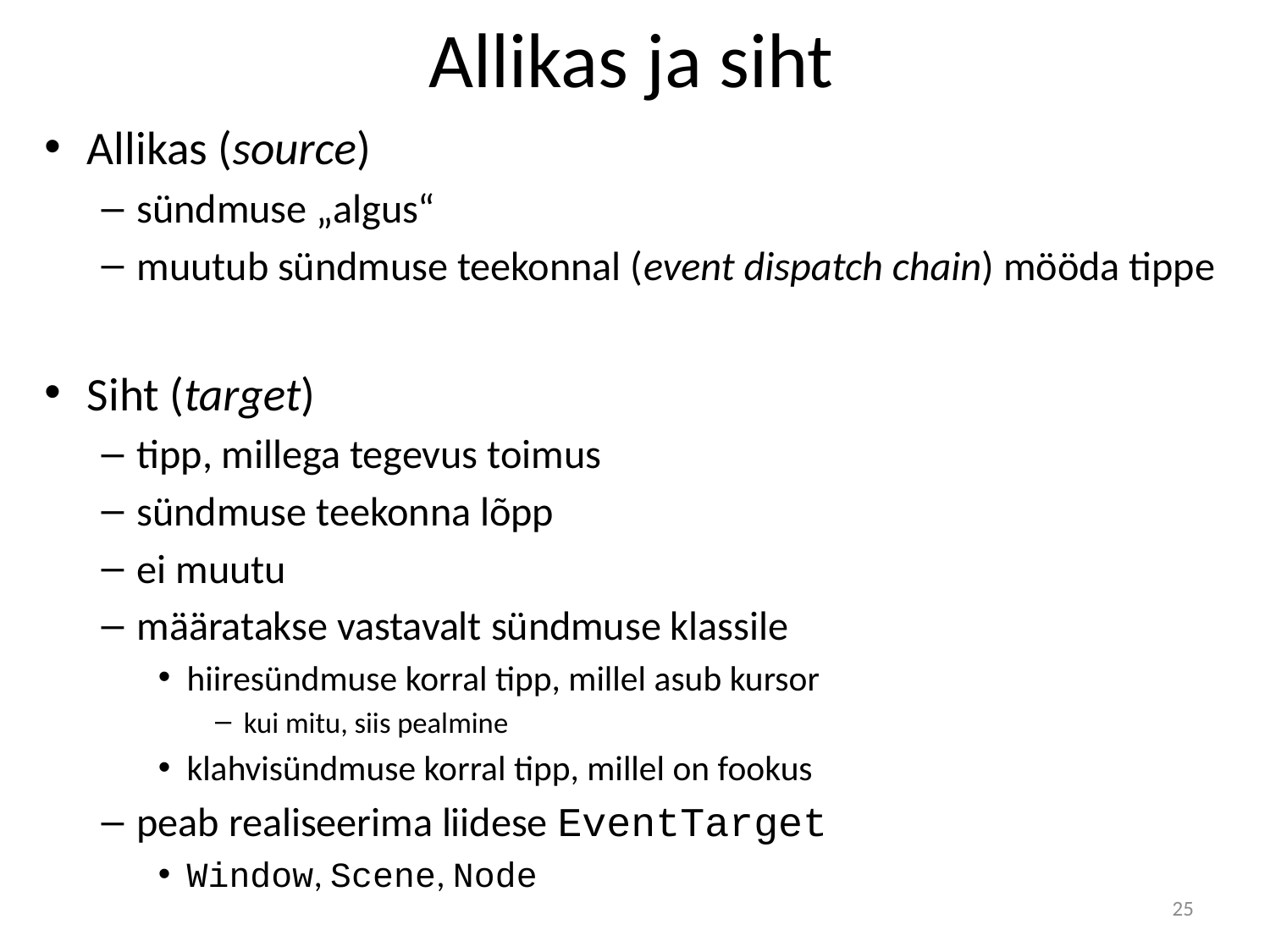

# Allikas ja siht
Allikas (source)
sündmuse „algus“
muutub sündmuse teekonnal (event dispatch chain) mööda tippe

Siht (target)
tipp, millega tegevus toimus
sündmuse teekonna lõpp
ei muutu
määratakse vastavalt sündmuse klassile
hiiresündmuse korral tipp, millel asub kursor
kui mitu, siis pealmine
klahvisündmuse korral tipp, millel on fookus
peab realiseerima liidese EventTarget
Window, Scene, Node

25